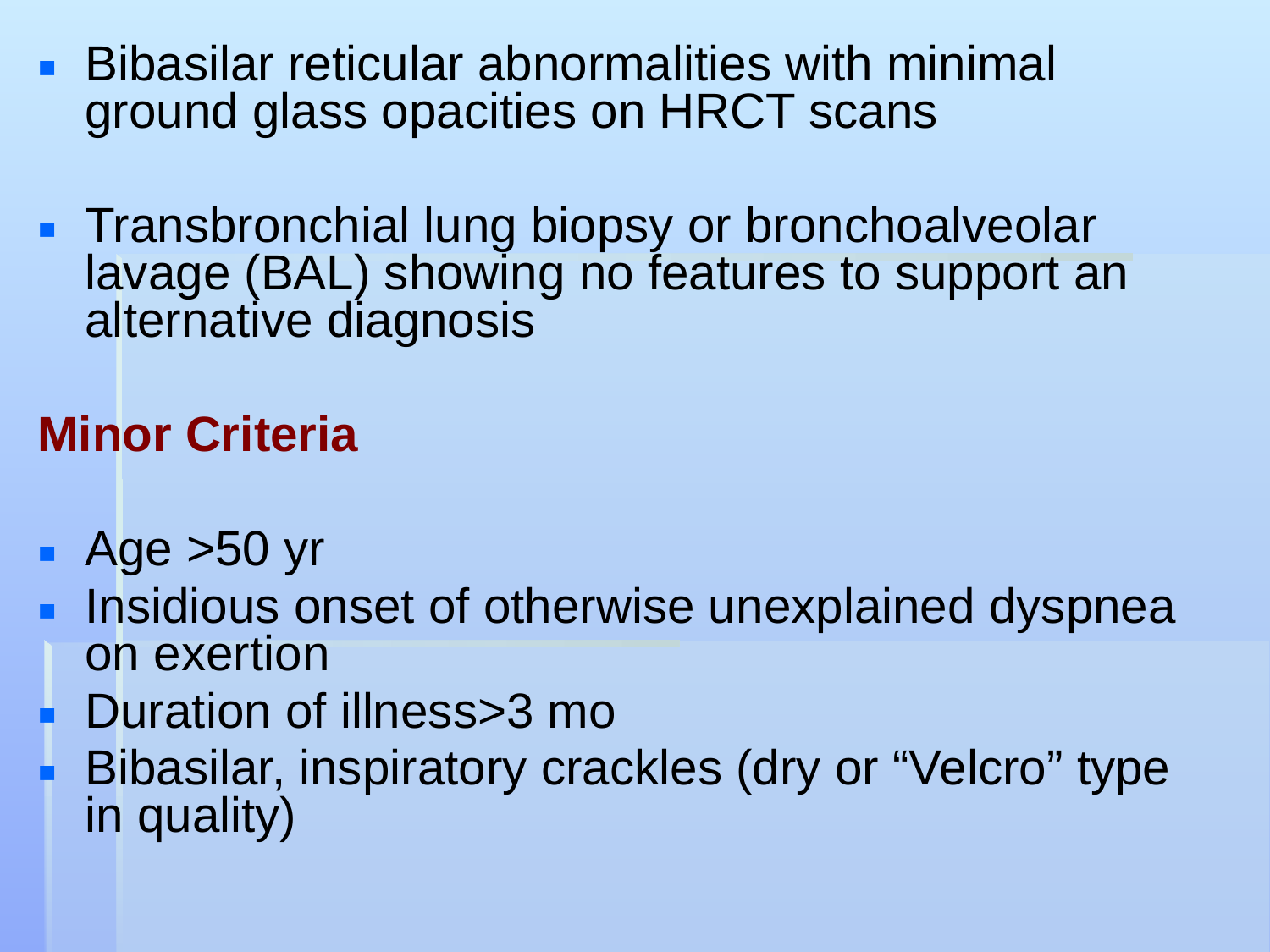

Bibasilar reticular abnormalities with minimal ground glass opacities on HRCT scans

Transbronchial lung biopsy or bronchoalveolar lavage (BAL) showing no features to support an alternative diagnosis

Minor Criteria

Age >50 yr
Insidious onset of otherwise unexplained dyspnea on exertion
Duration of illness>3 mo
Bibasilar, inspiratory crackles (dry or “Velcro” type in quality)